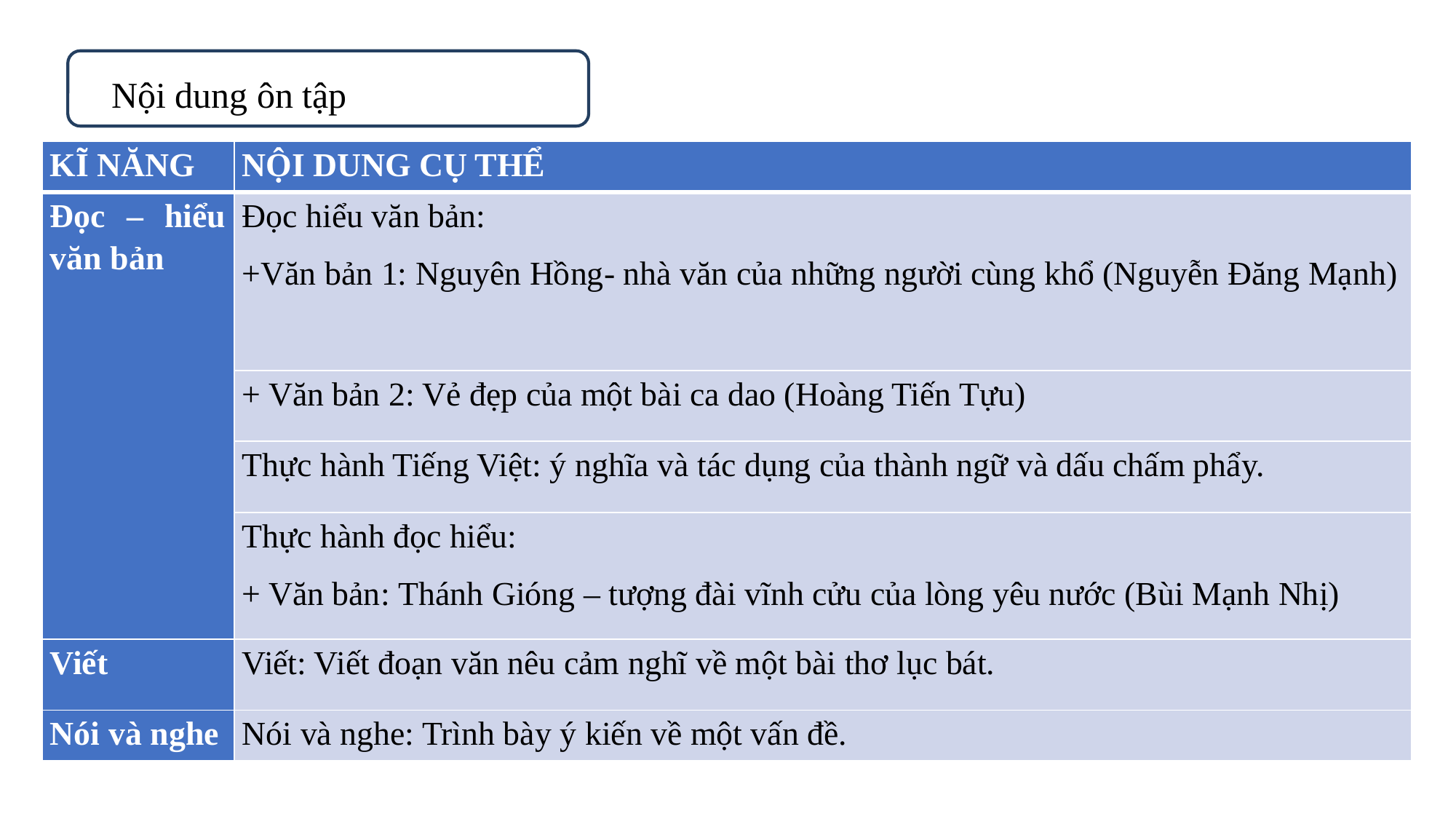

Nội dung ôn tập
| KĨ NĂNG | NỘI DUNG CỤ THỂ |
| --- | --- |
| Đọc – hiểu văn bản | Đọc hiểu văn bản: +Văn bản 1: Nguyên Hồng- nhà văn của những người cùng khổ (Nguyễn Đăng Mạnh) |
|  | + Văn bản 2: Vẻ đẹp của một bài ca dao (Hoàng Tiến Tựu) |
|  | Thực hành Tiếng Việt: ý nghĩa và tác dụng của thành ngữ và dấu chấm phẩy. |
|  | Thực hành đọc hiểu: + Văn bản: Thánh Gióng – tượng đài vĩnh cửu của lòng yêu nước (Bùi Mạnh Nhị) |
| Viết | Viết: Viết đoạn văn nêu cảm nghĩ về một bài thơ lục bát. |
| Nói và nghe | Nói và nghe: Trình bày ý kiến về một vấn đề. |